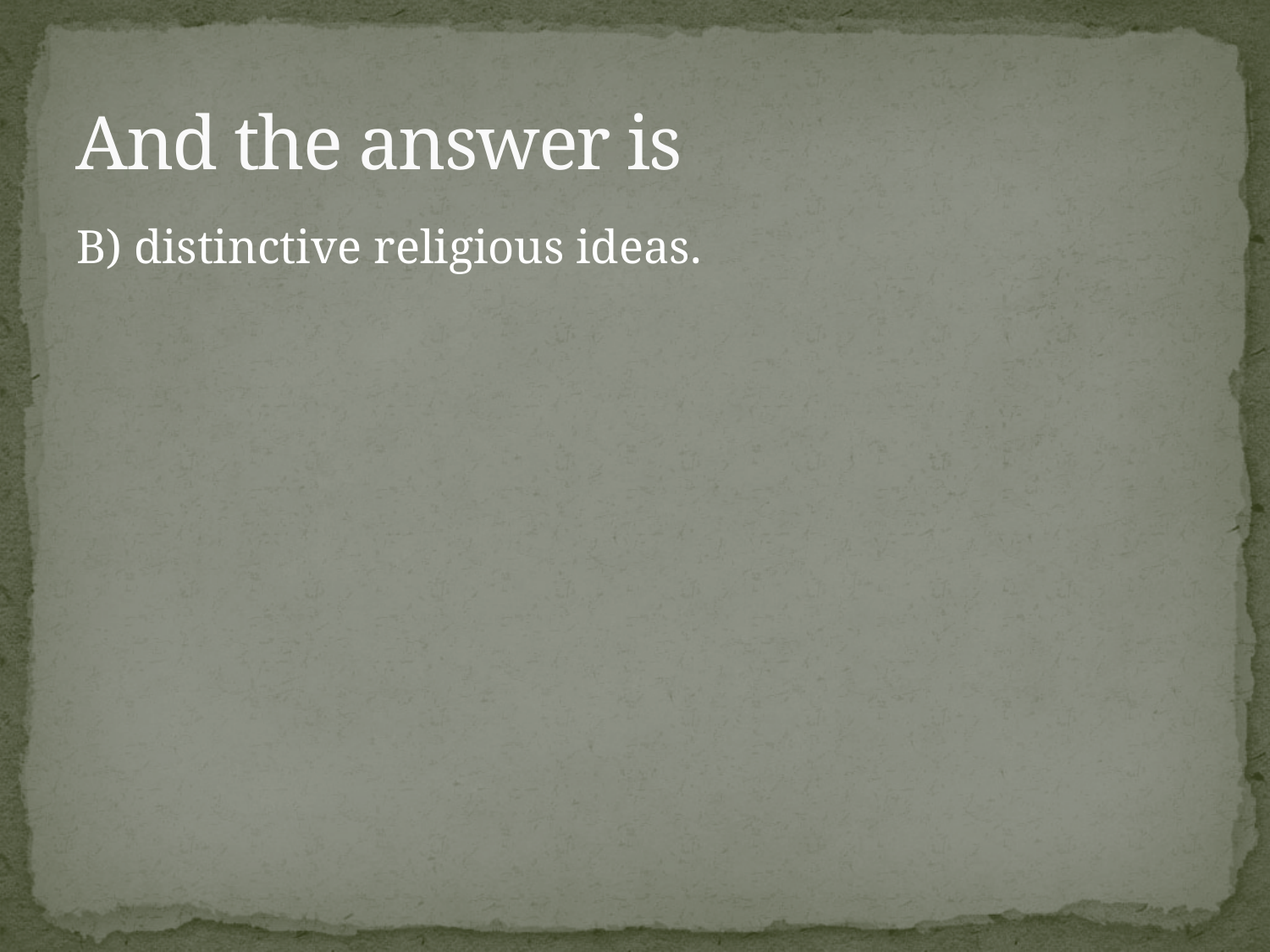

# And the answer is
B) distinctive religious ideas.